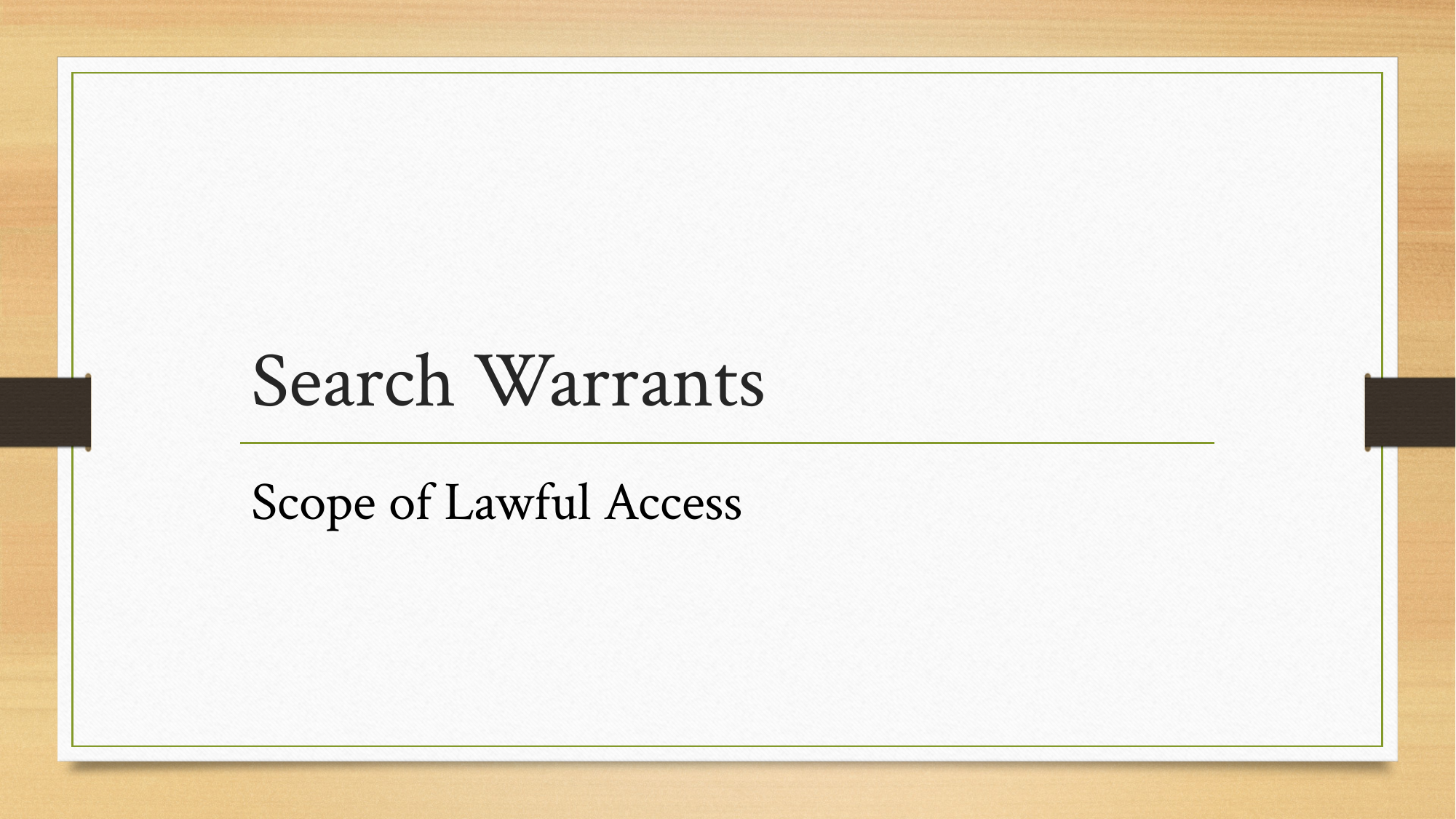

# Search Warrants
Scope of Lawful Access